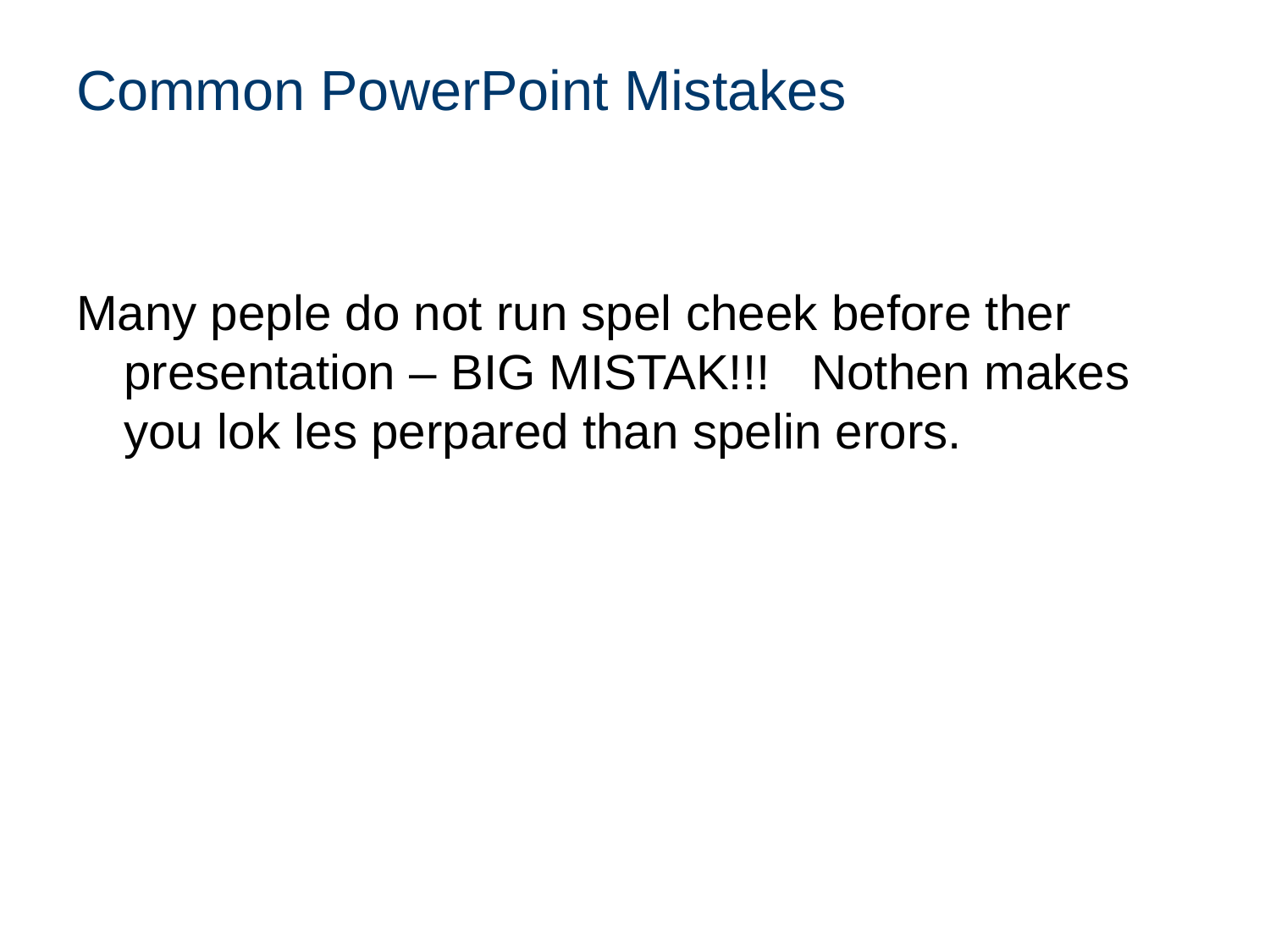

# Common PowerPoint Mistakes
Many peple do not run spel cheek before ther presentation – BIG MISTAK!!!   Nothen makes you lok les perpared than spelin erors.